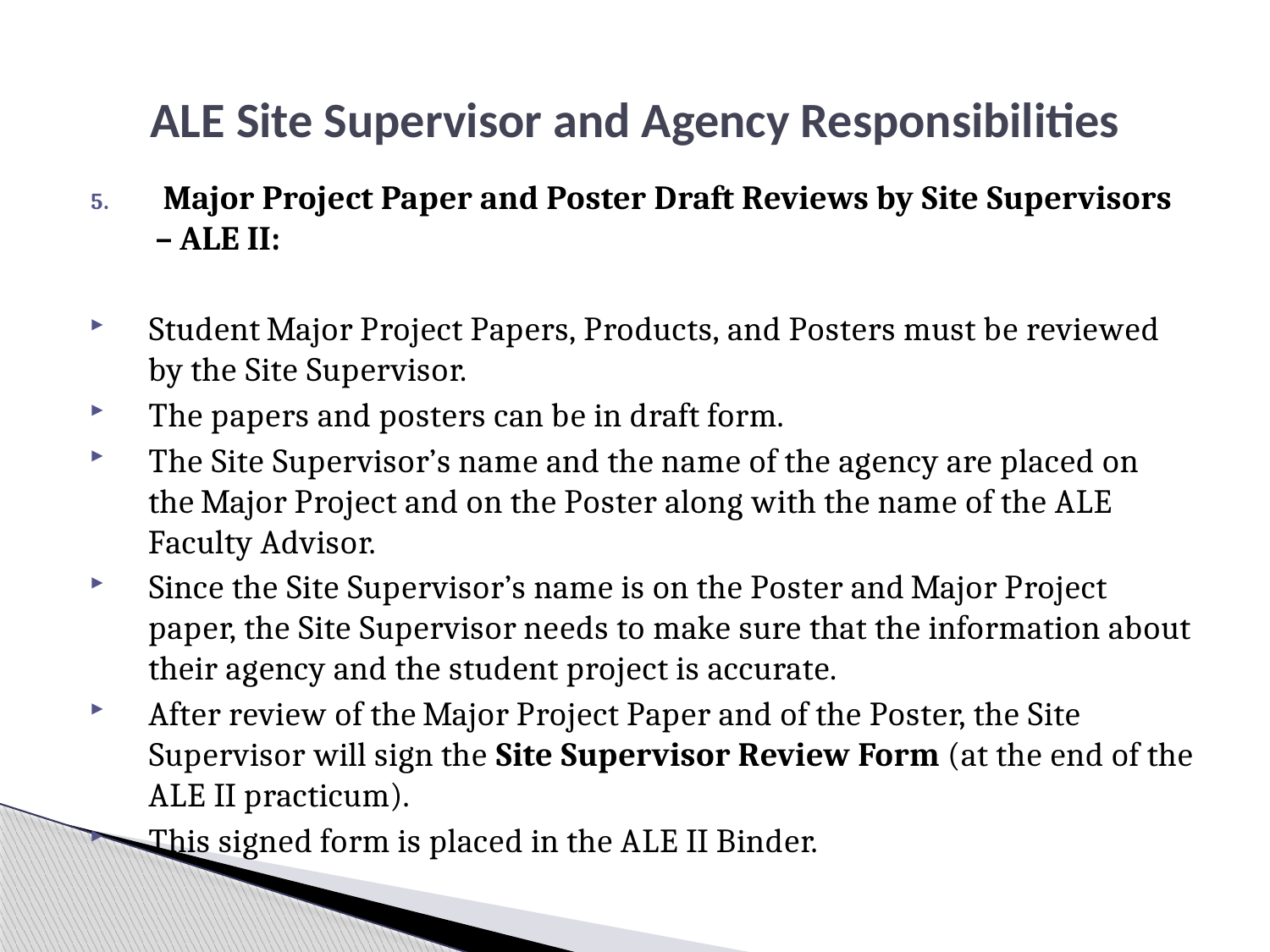

# ALE Site Supervisor and Agency Responsibilities
 Major Project Paper and Poster Draft Reviews by Site Supervisors – ALE II:

Student Major Project Papers, Products, and Posters must be reviewed by the Site Supervisor.
The papers and posters can be in draft form.
The Site Supervisor’s name and the name of the agency are placed on the Major Project and on the Poster along with the name of the ALE Faculty Advisor.
Since the Site Supervisor’s name is on the Poster and Major Project paper, the Site Supervisor needs to make sure that the information about their agency and the student project is accurate.
After review of the Major Project Paper and of the Poster, the Site Supervisor will sign the Site Supervisor Review Form (at the end of the ALE II practicum).
This signed form is placed in the ALE II Binder.